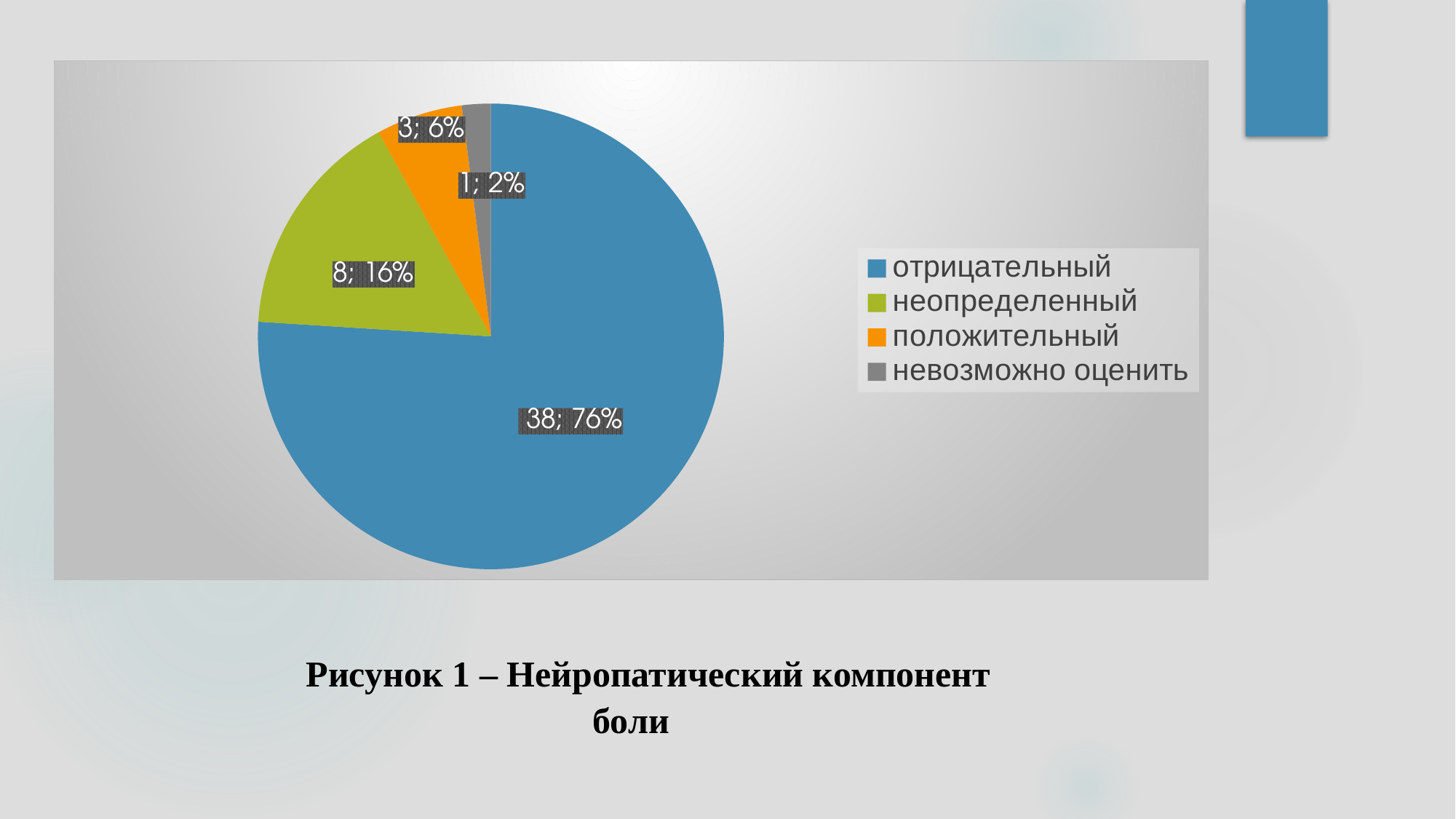

### Chart

| Category |  |
|---|---|
| отрицательный | 38.0 |
| неопределенный | 8.0 |
| положительный | 3.0 |
| невозможно оценить | 1.0 |
Рисунок 1 – Нейропатический компонент боли